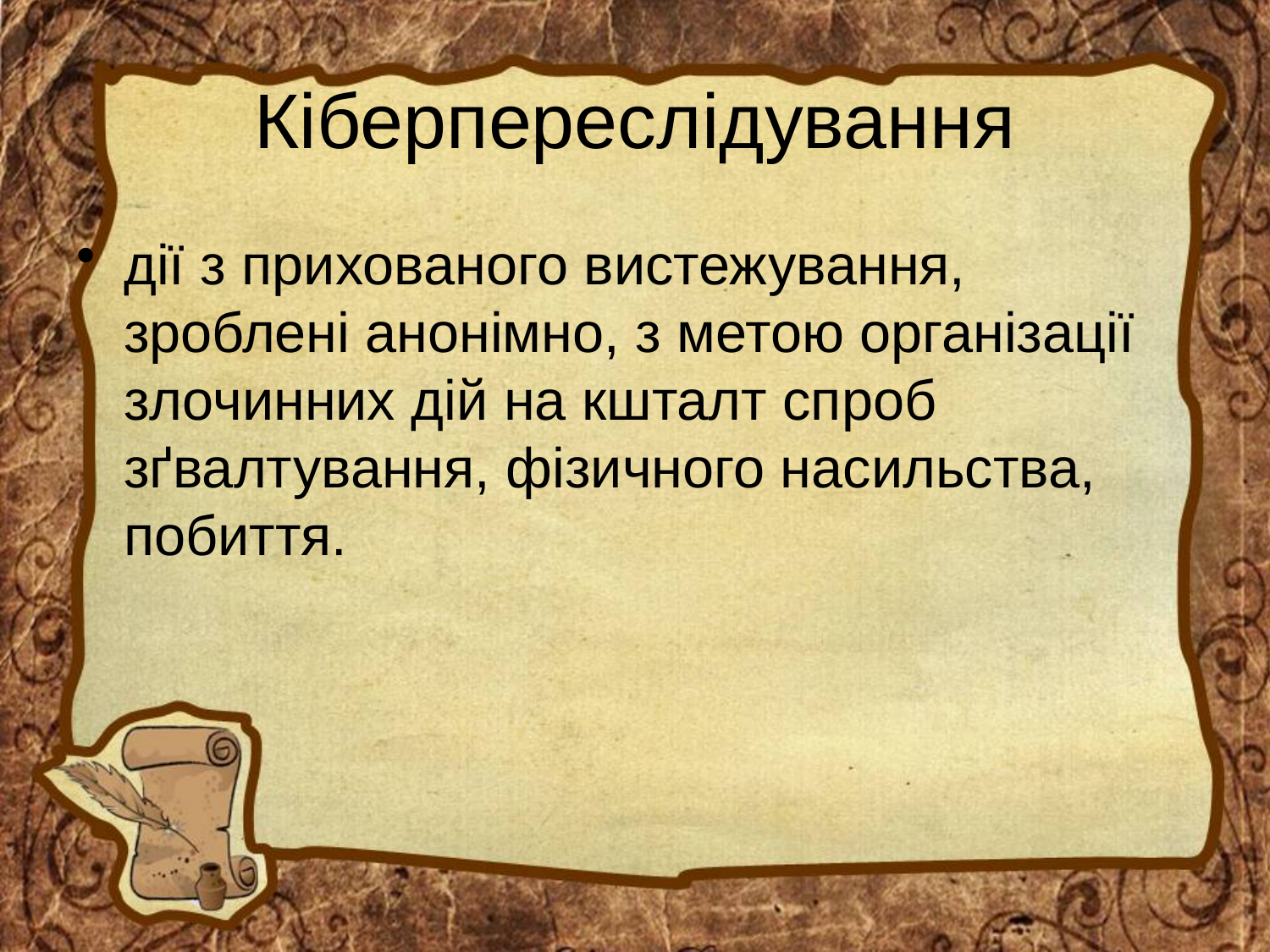

# Кіберпереслідування
дії з прихованого вистежування,  зроблені анонімно, з метою організації злочинних дій на кшталт спроб зґвалтування, фізичного насильства, побиття.